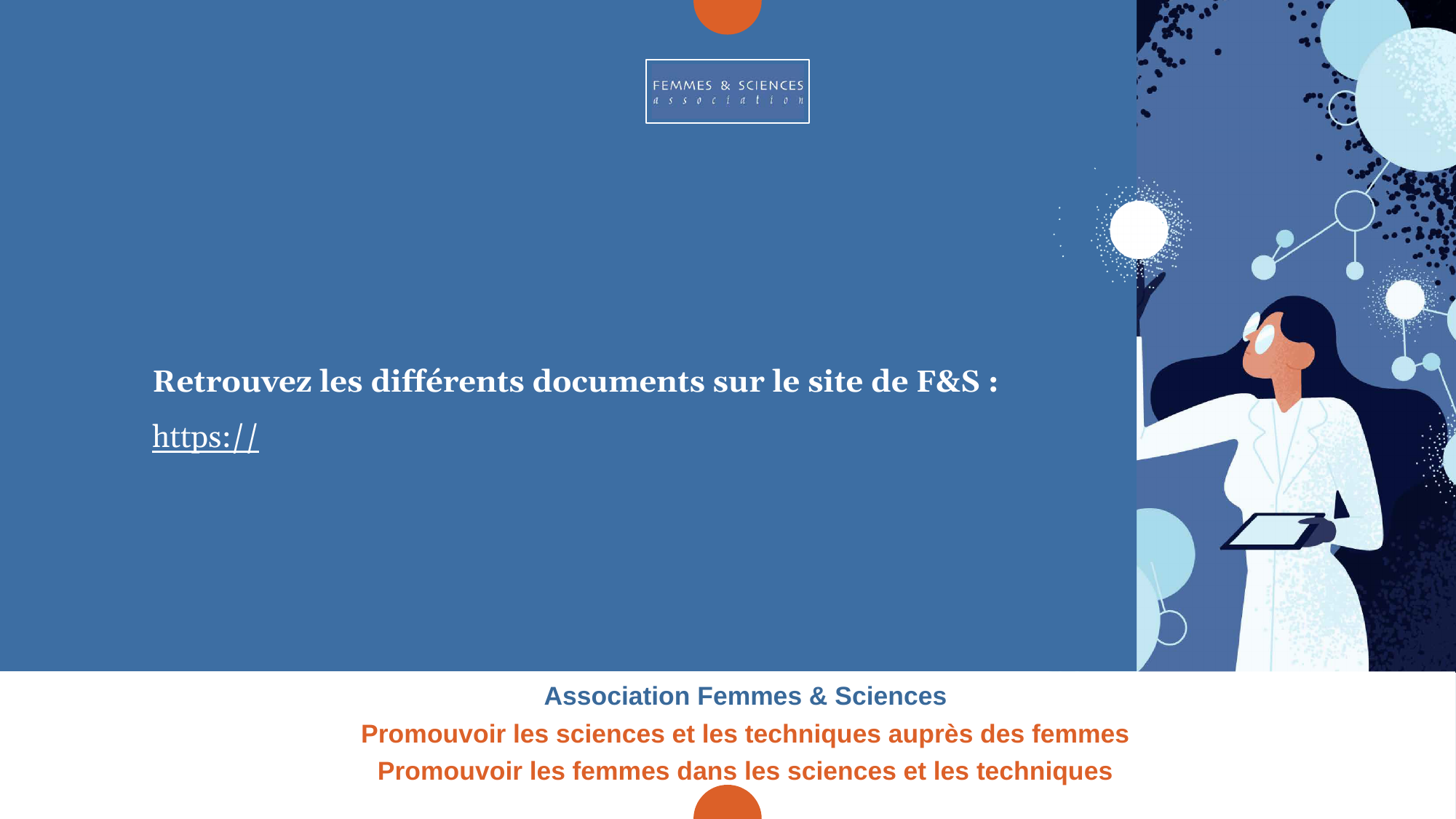

Retrouvez les différents documents sur le site de F&S :
https://

Association Femmes & Sciences
Promouvoir les sciences et les techniques auprès des femmes
Promouvoir les femmes dans les sciences et les techniques